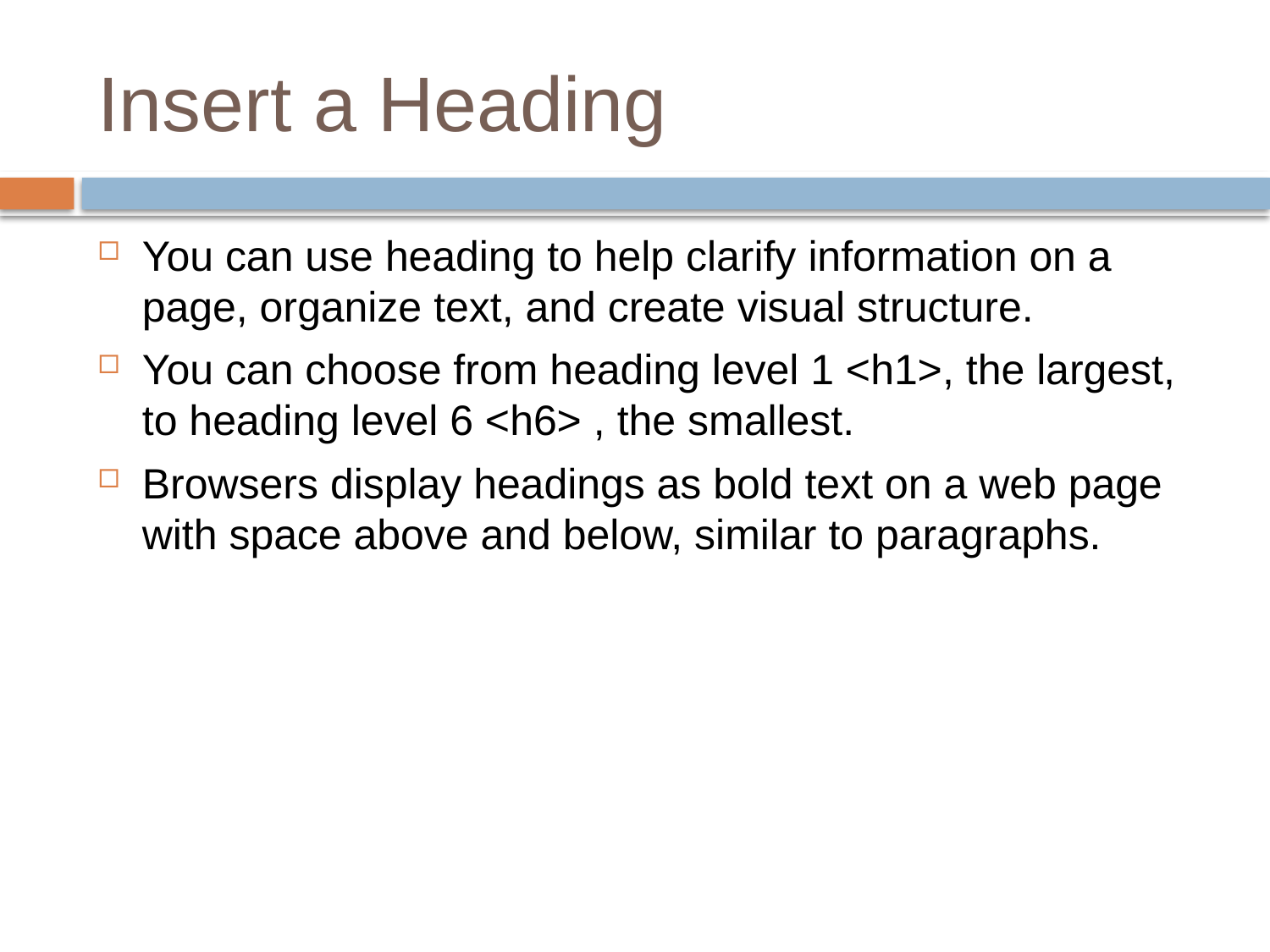

# Insert a Heading
You can use heading to help clarify information on a page, organize text, and create visual structure.
You can choose from heading level 1 <h1>, the largest, to heading level 6 <h6> , the smallest.
Browsers display headings as bold text on a web page with space above and below, similar to paragraphs.